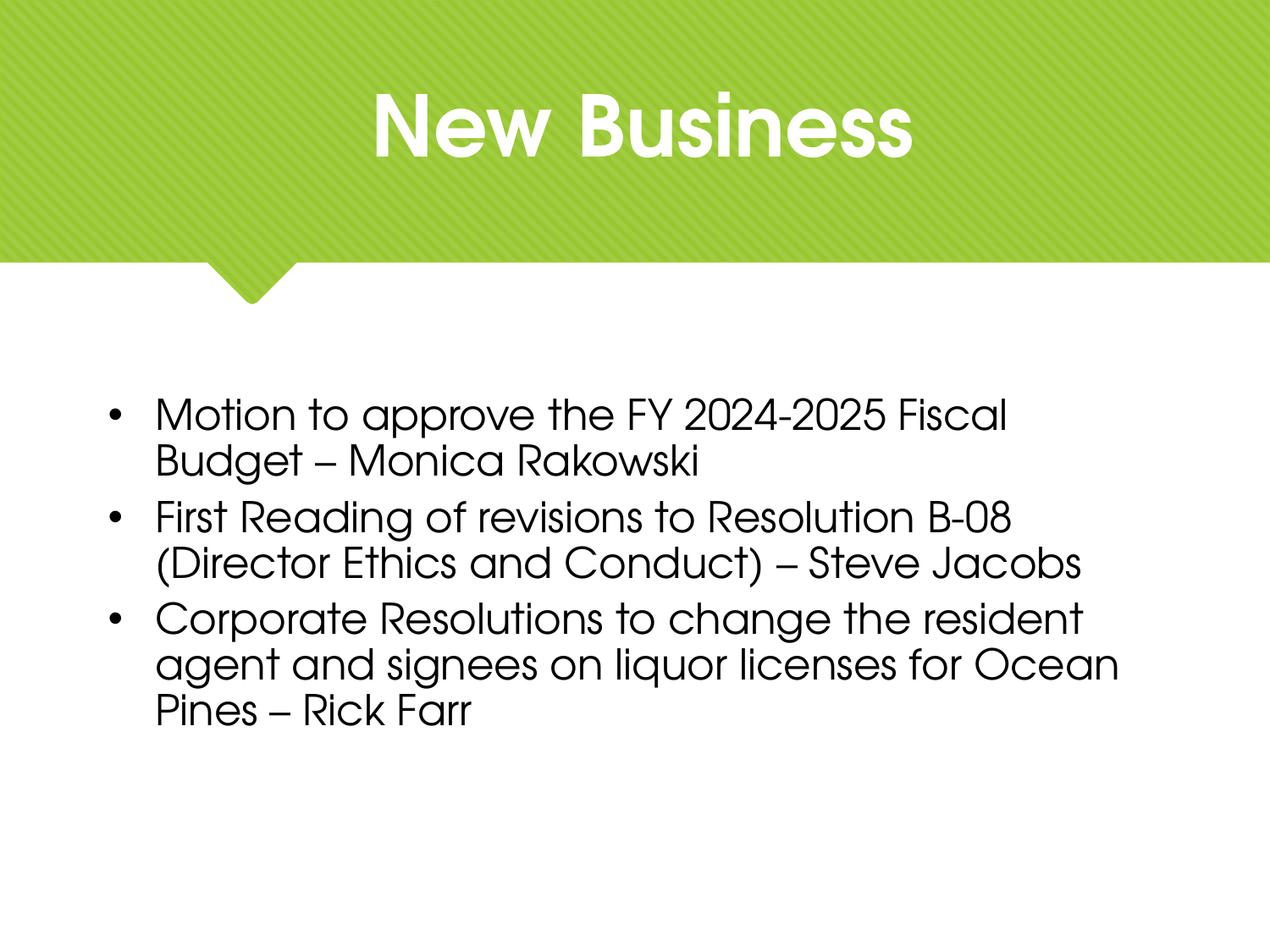

New Business

Motion to approve the FY 2024-2025 Fiscal Budget – Monica Rakowski
First Reading of revisions to Resolution B-08 (Director Ethics and Conduct) – Steve Jacobs
Corporate Resolutions to change the resident agent and signees on liquor licenses for Ocean Pines – Rick Farr